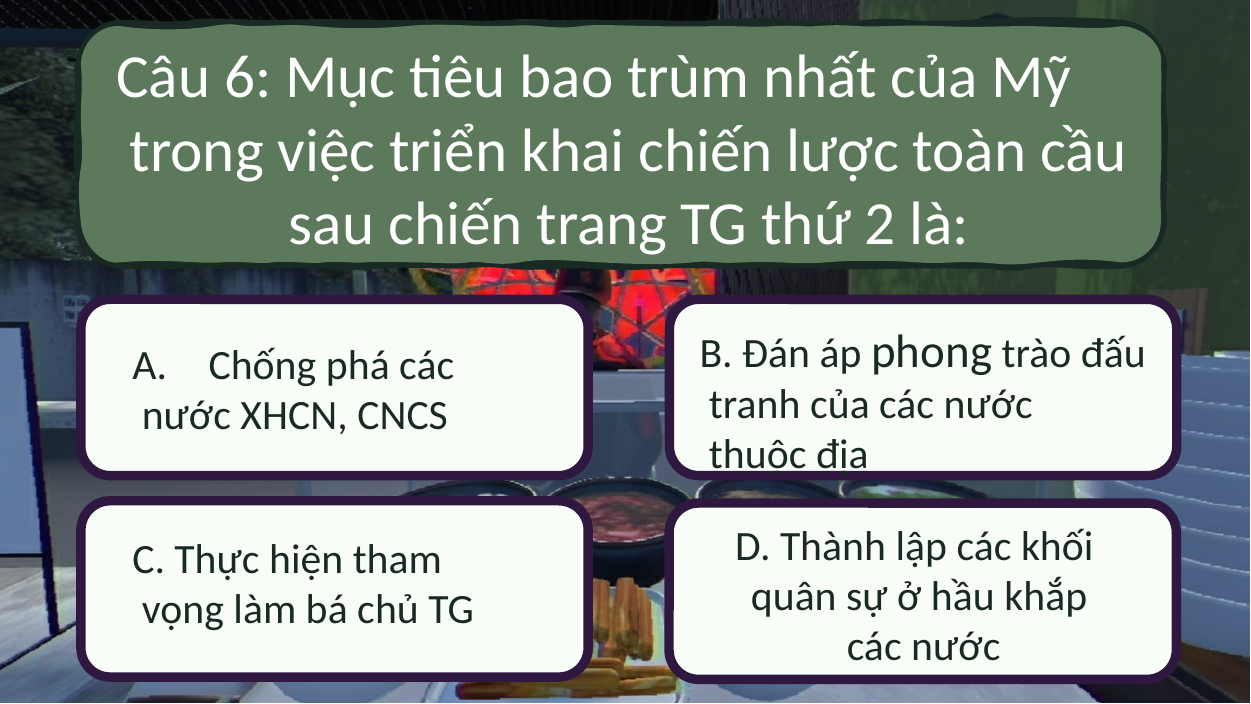

Câu 6: Mục tiêu bao trùm nhất của Mỹ
 trong việc triển khai chiến lược toàn cầu
sau chiến trang TG thứ 2 là:

B. Đán áp phong trào đấu
 tranh của các nước
 thuộc địa
Chống phá các
 nước XHCN, CNCS

C. Thực hiện tham
 vọng làm bá chủ TG

D. Thành lập các khối
quân sự ở hầu khắp
 các nước